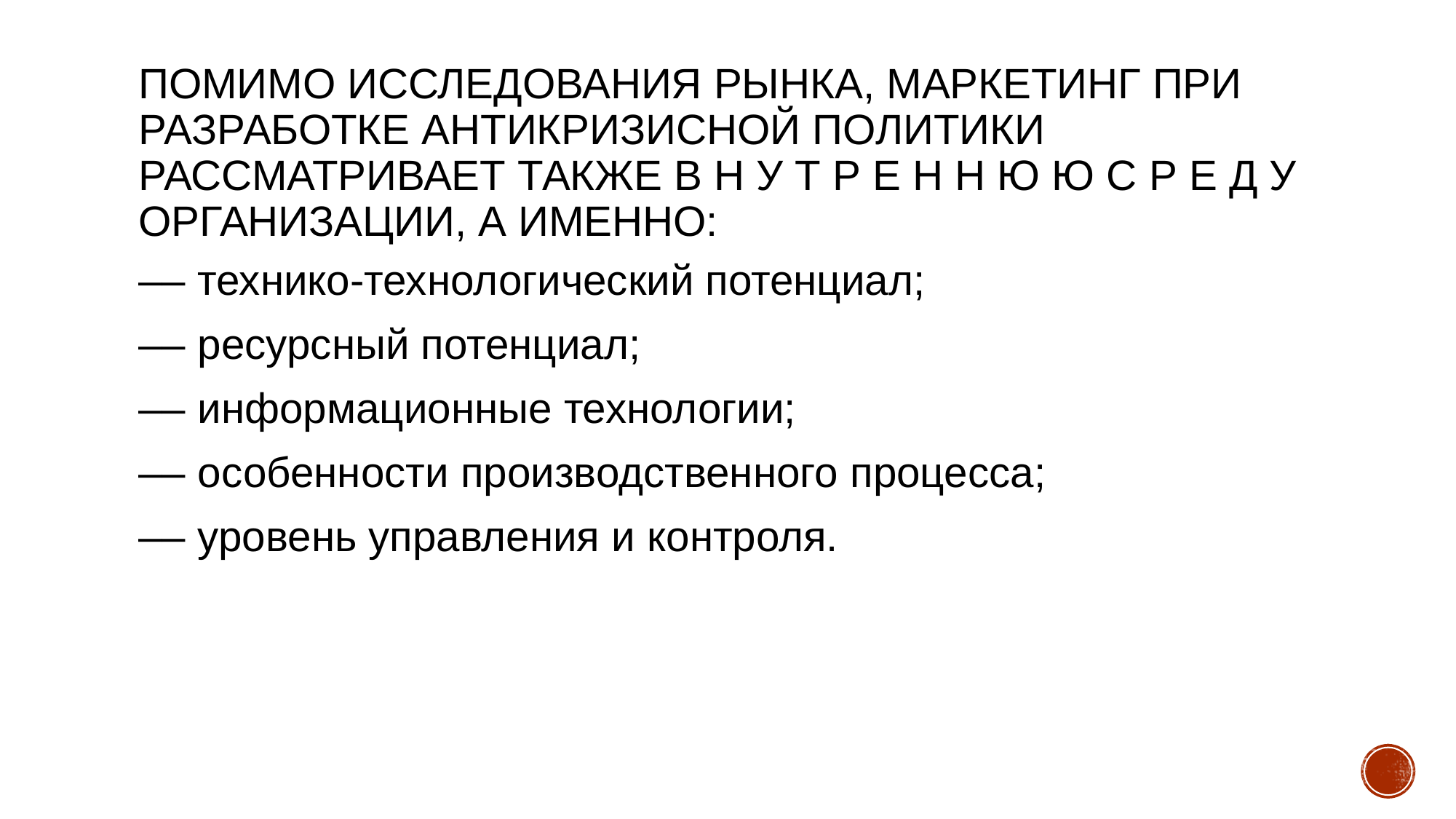

# Помимо исследования рынка, маркетинг при разработке антикризисной политики рассматривает также в н у т р е н н ю ю с р е д у организации, а именно:
–– технико-технологический потенциал;
–– ресурсный потенциал;
–– информационные технологии;
–– особенности производственного процесса;
–– уровень управления и контроля.